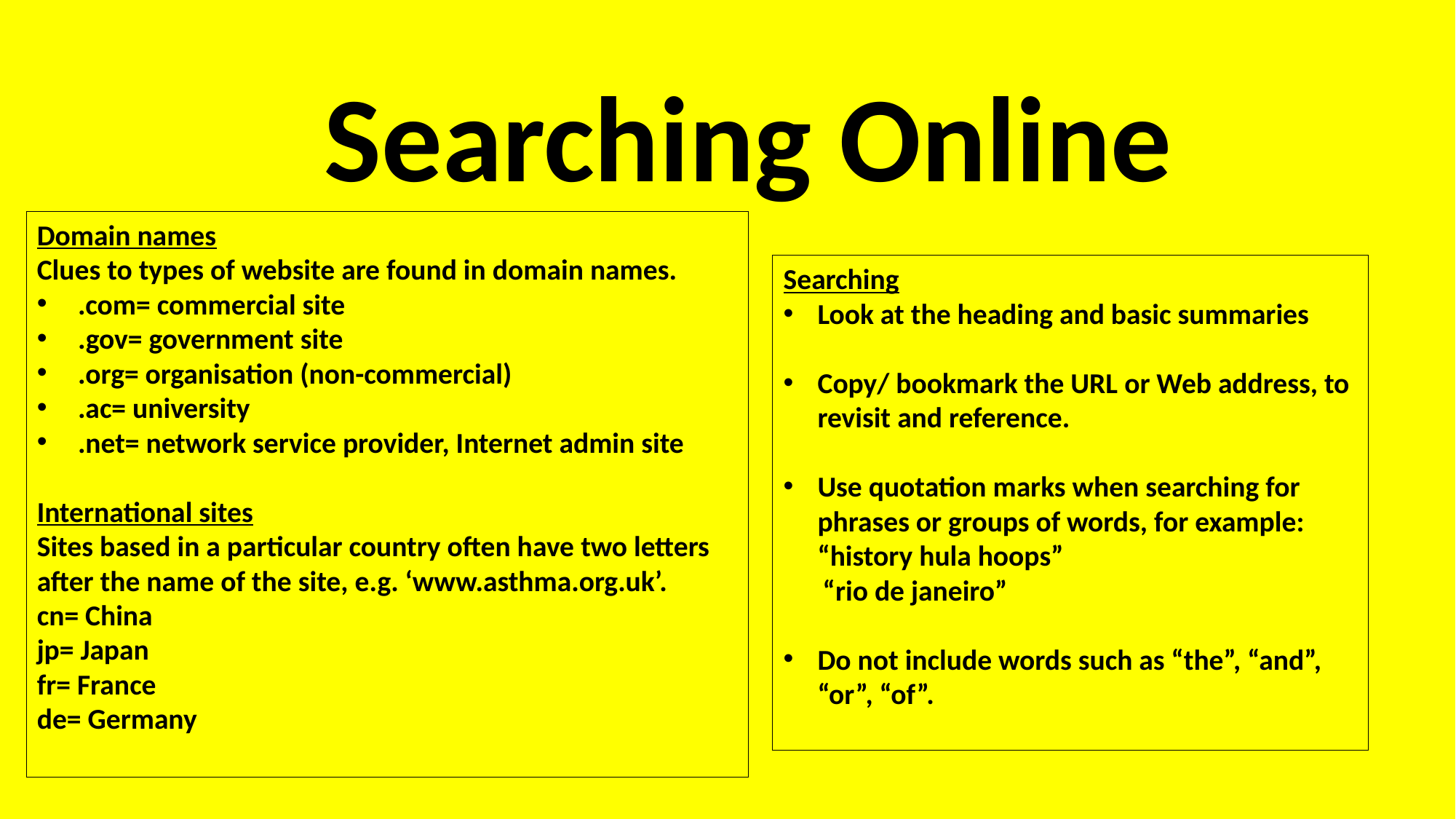

Searching Online
Domain names
Clues to types of website are found in domain names.
.com= commercial site
.gov= government site
.org= organisation (non-commercial)
.ac= university
.net= network service provider, Internet admin site

International sites
Sites based in a particular country often have two letters after the name of the site, e.g. ‘www.asthma.org.uk’.
cn= China
jp= Japan
fr= France
de= Germany

Searching
Look at the heading and basic summaries

Copy/ bookmark the URL or Web address, to revisit and reference.

Use quotation marks when searching for phrases or groups of words, for example: “history hula hoops”
      “rio de janeiro”

Do not include words such as “the”, “and”, “or”, “of”.